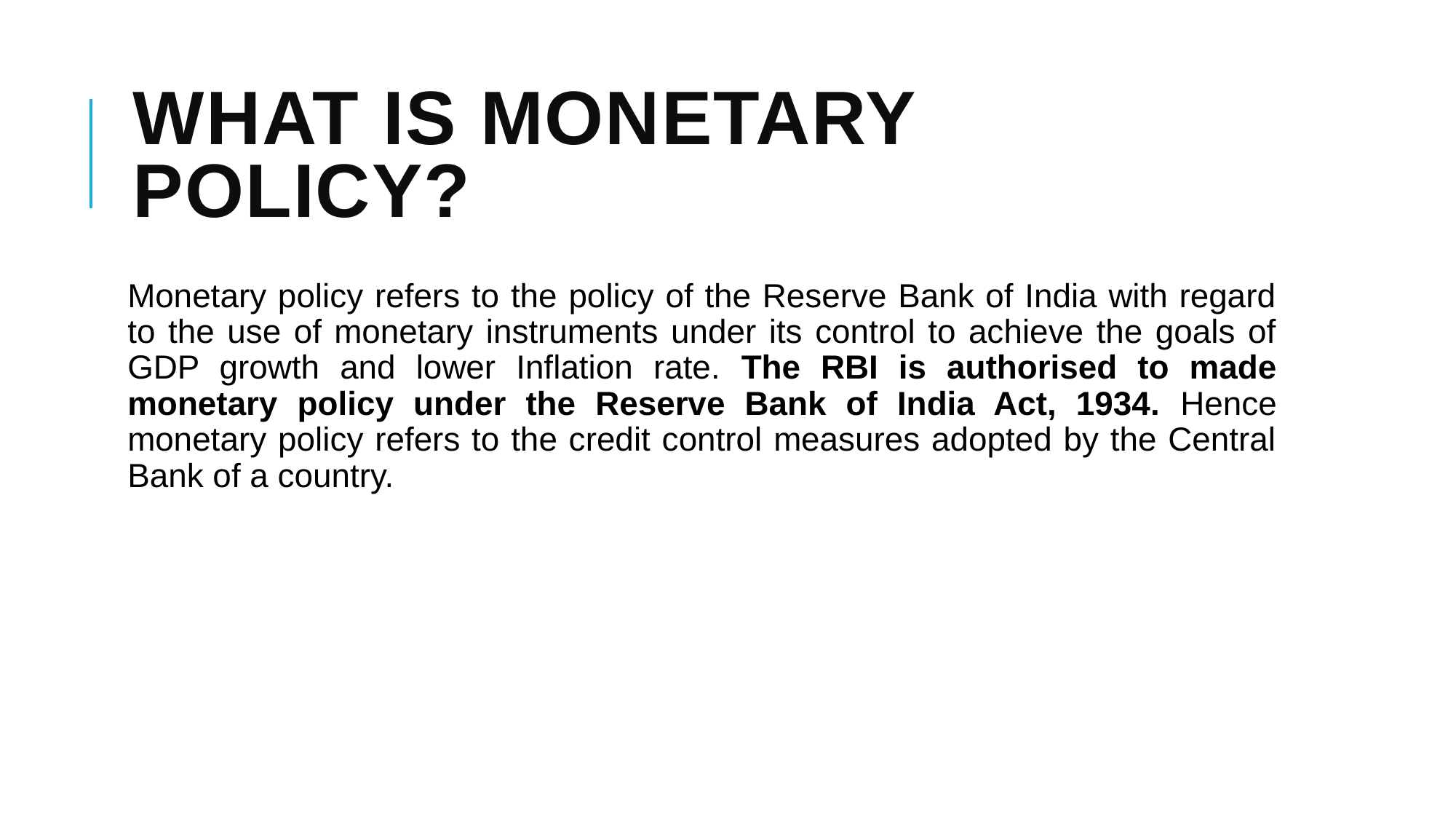

# What is Monetary Policy?
Monetary policy refers to the policy of the Reserve Bank of India with regard to the use of monetary instruments under its control to achieve the goals of GDP growth and lower Inflation rate. The RBI is authorised to made monetary policy under the Reserve Bank of India Act, 1934. Hence monetary policy refers to the credit control measures adopted by the Central Bank of a country.